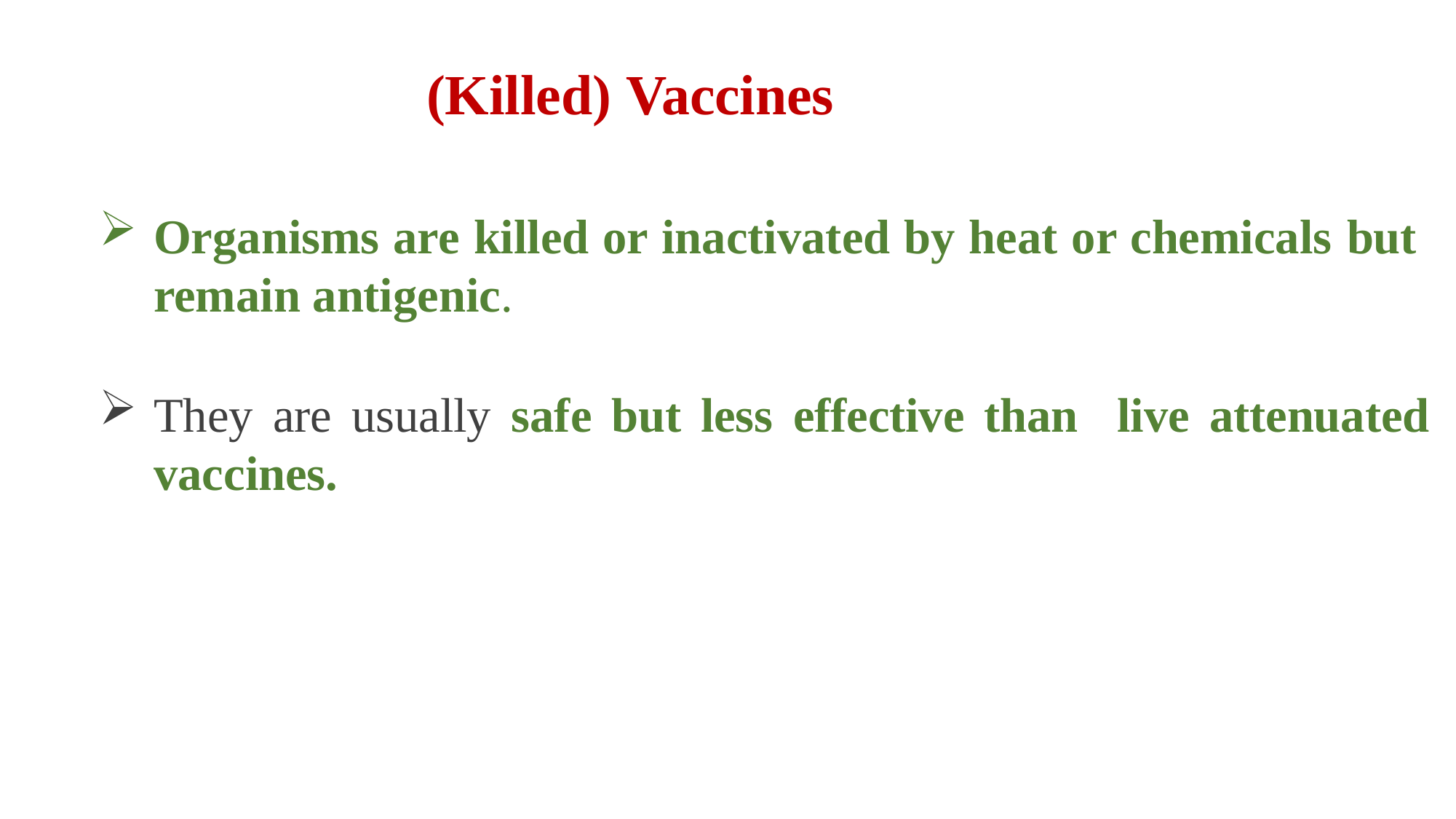

# (Killed) Vaccines
Organisms are killed or inactivated by heat or chemicals but  remain antigenic.

They are usually safe but less effective than  live attenuated vaccines.